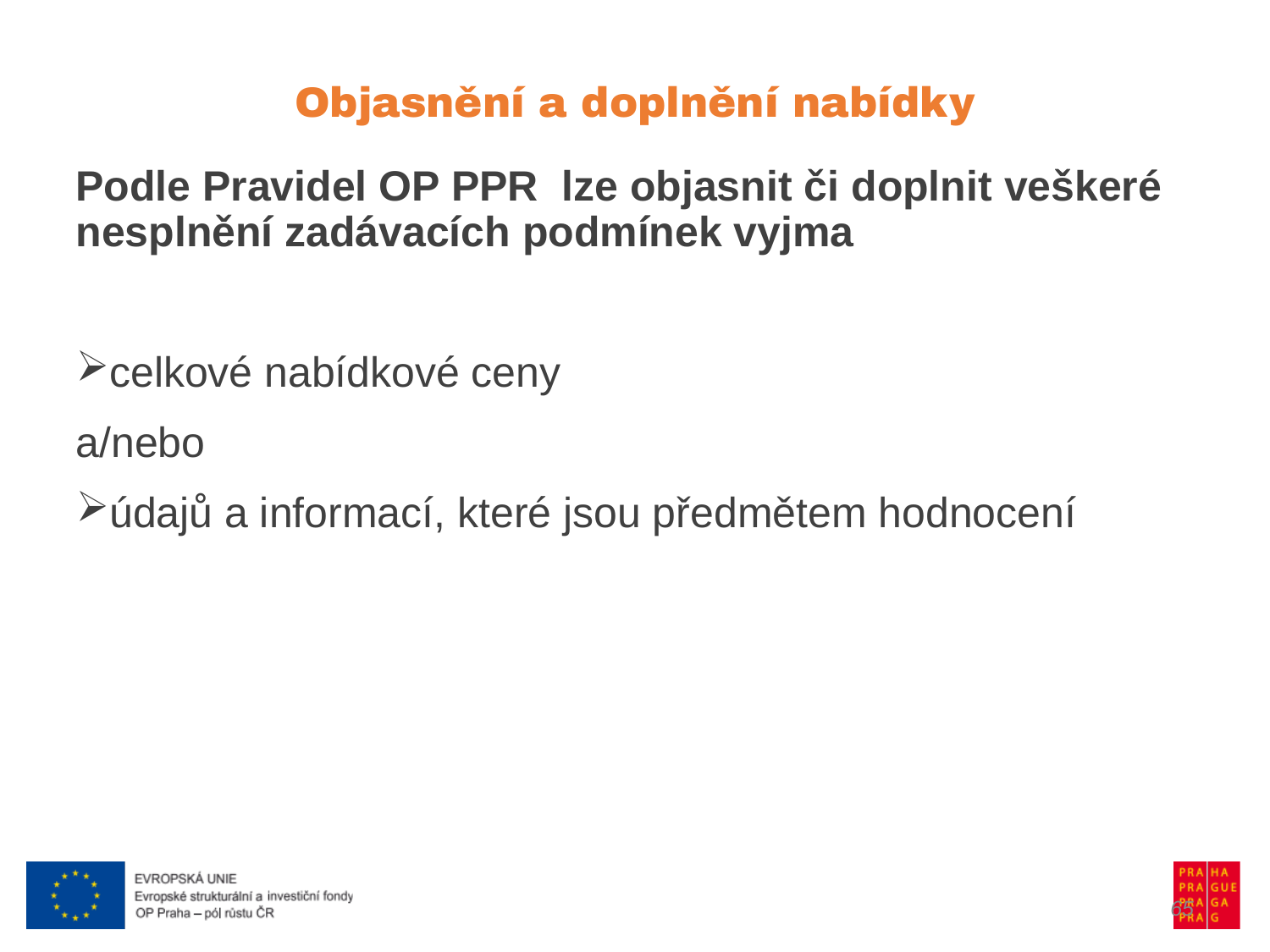

Objasnění a doplnění nabídky

Podle Pravidel OP PPR  lze objasnit či doplnit veškeré nesplnění zadávacích podmínek vyjma

celkové nabídkové ceny
a/nebo
údajů a informací, které jsou předmětem hodnocení

65